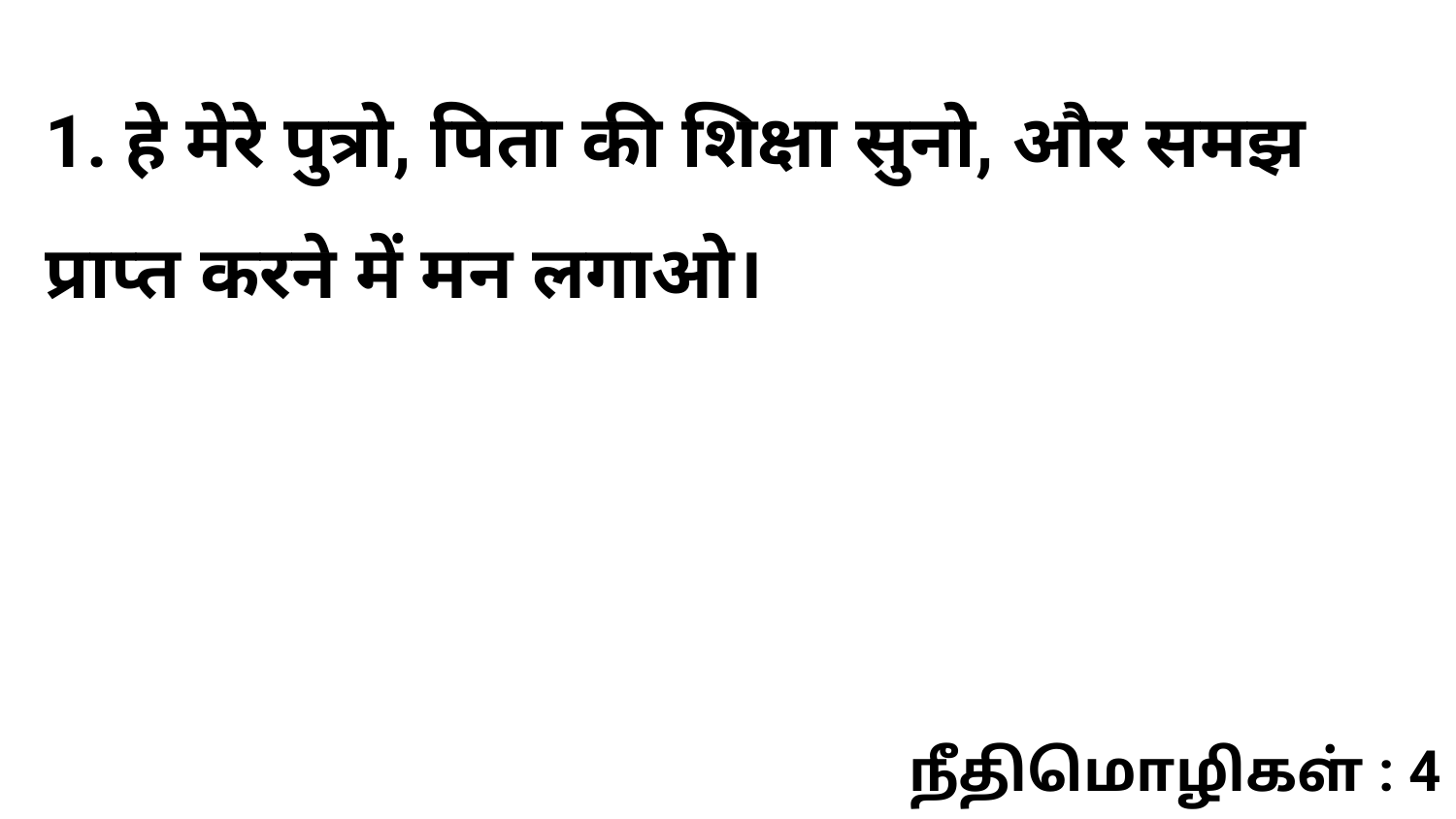

1. हे मेरे पुत्रो, पिता की शिक्षा सुनो, और समझ प्राप्त करने में मन लगाओ।
நீதிமொழிகள் : 4